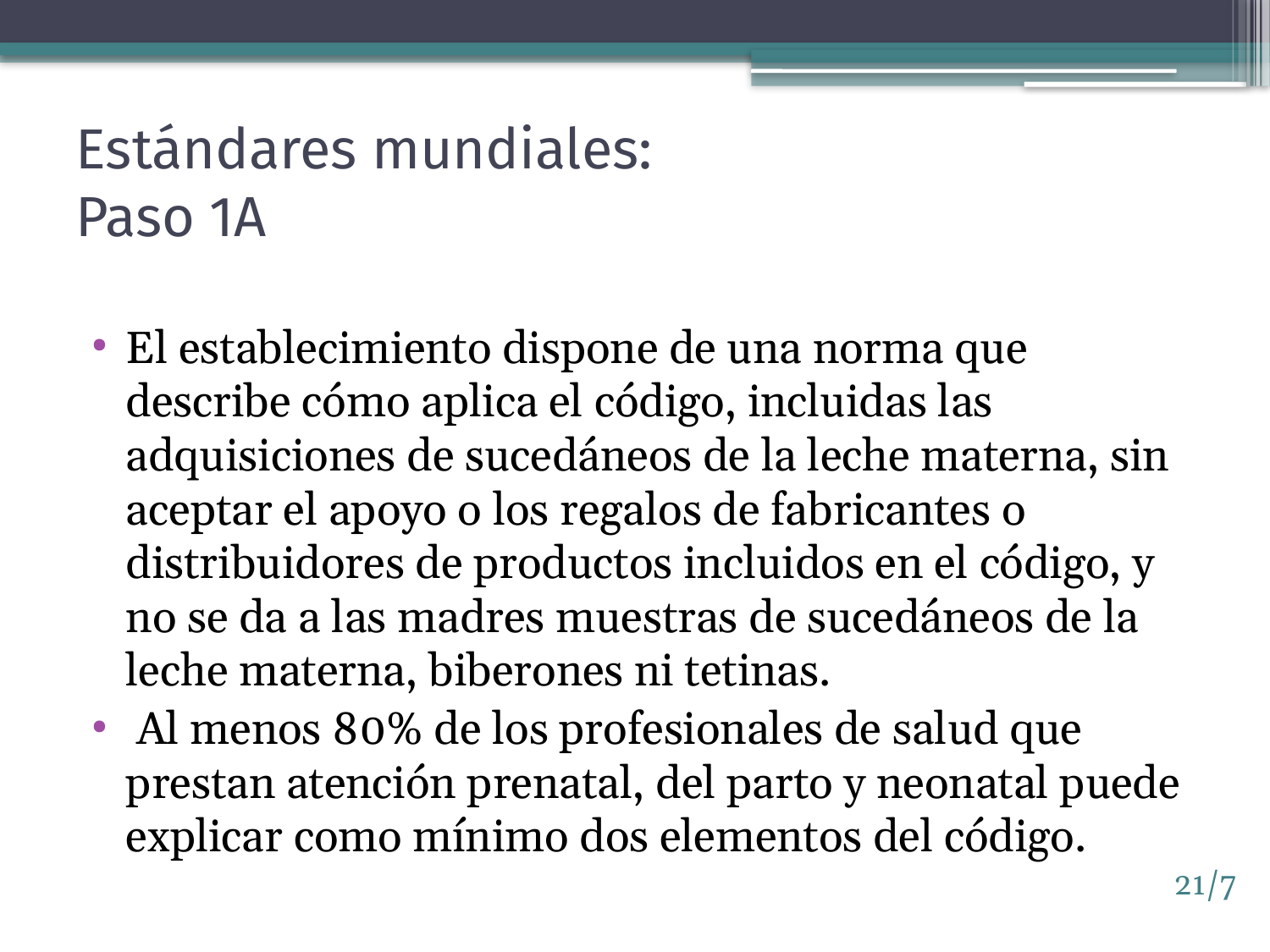

# Estándares mundiales: Paso 1A
El establecimiento dispone de una norma que describe cómo aplica el código, incluidas las adquisiciones de sucedáneos de la leche materna, sin aceptar el apoyo o los regalos de fabricantes o distribuidores de productos incluidos en el código, y no se da a las madres muestras de sucedáneos de la leche materna, biberones ni tetinas.
 Al menos 80% de los profesionales de salud que prestan atención prenatal, del parto y neonatal puede explicar como mínimo dos elementos del código.

21/7